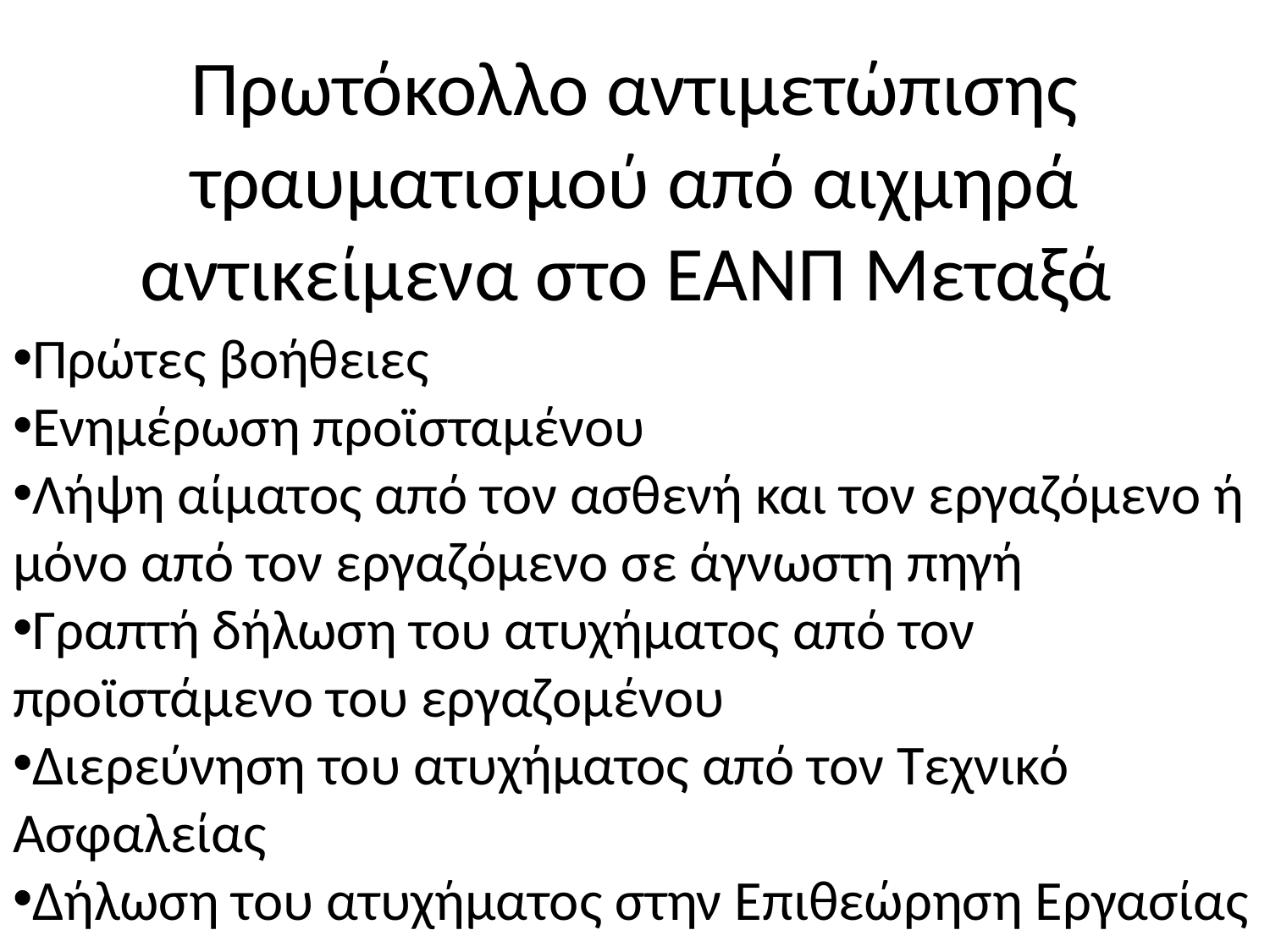

Πρωτόκολλο αντιμετώπισης τραυματισμού από αιχμηρά αντικείμενα στο ΕΑΝΠ Μεταξά
Πρώτες βοήθειες
Ενημέρωση προϊσταμένου
Λήψη αίματος από τον ασθενή και τον εργαζόμενο ή μόνο από τον εργαζόμενο σε άγνωστη πηγή
Γραπτή δήλωση του ατυχήματος από τον προϊστάμενο του εργαζομένου
Διερεύνηση του ατυχήματος από τον Τεχνικό Ασφαλείας
Δήλωση του ατυχήματος στην Επιθεώρηση Εργασίας